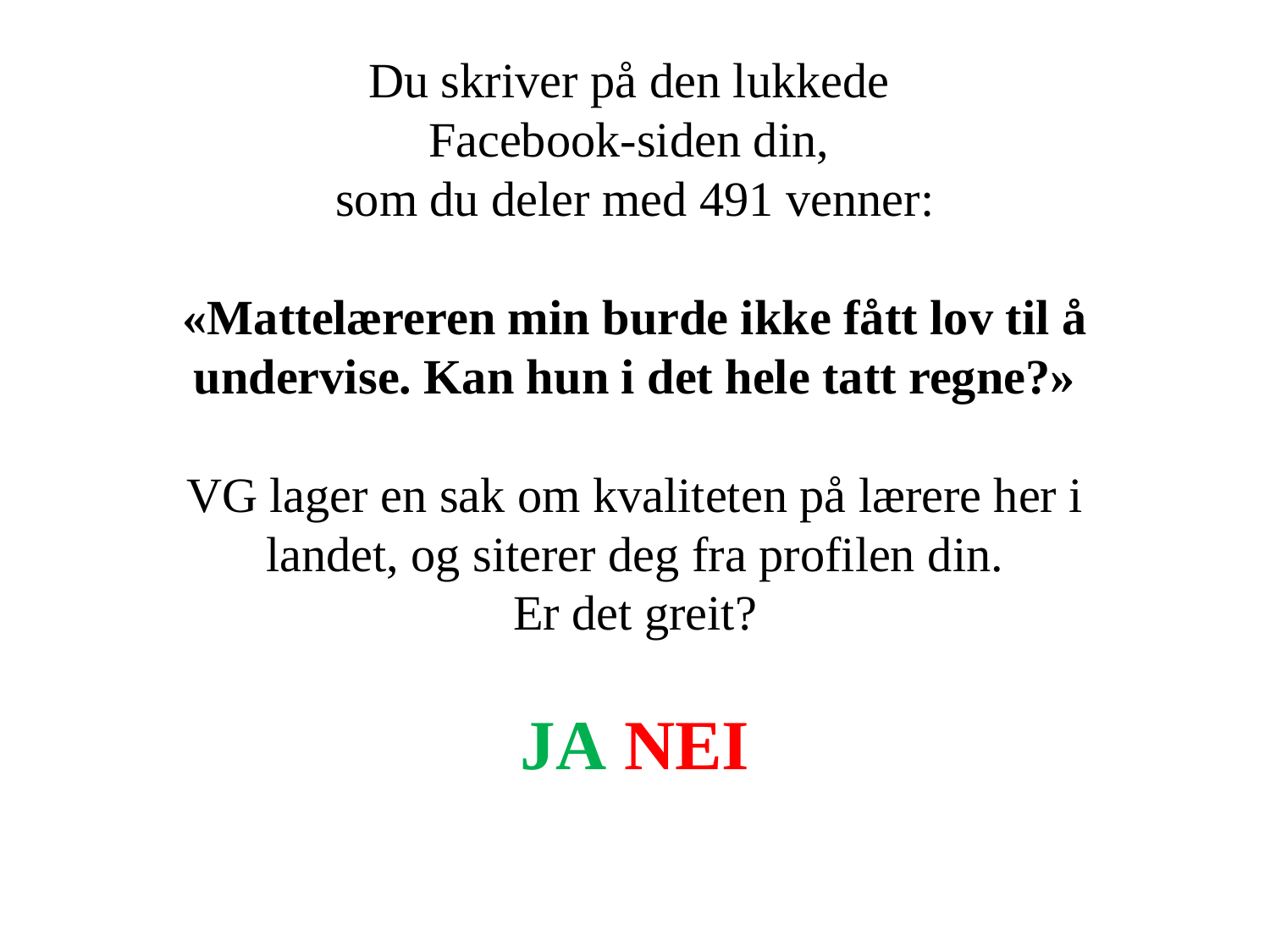

Du skriver på den lukkede
Facebook-siden din,
som du deler med 491 venner:

«Mattelæreren min burde ikke fått lov til å undervise. Kan hun i det hele tatt regne?»

VG lager en sak om kvaliteten på lærere her i landet, og siterer deg fra profilen din.
Er det greit?

JA NEI